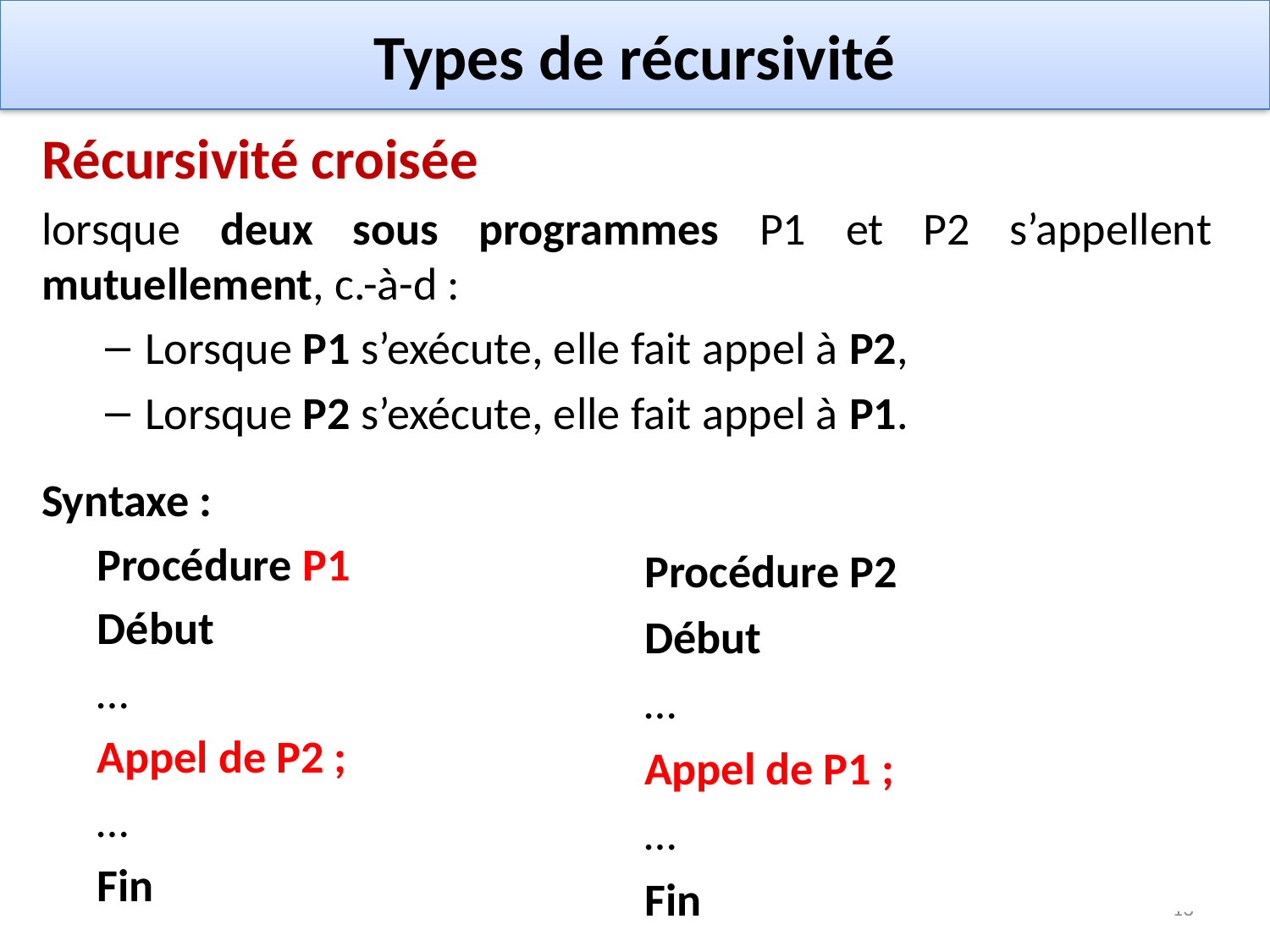

# Types de récursivité
Récursivité croisée
lorsque deux sous programmes P1 et P2 s’appellent mutuellement, c.-à-d :
Lorsque P1 s’exécute, elle fait appel à P2,
Lorsque P2 s’exécute, elle fait appel à P1.
Syntaxe :
Procédure P1
Début
…
Appel de P2 ;
…
Fin

Procédure P2
Début
…
Appel de P1 ;
…
Fin
13